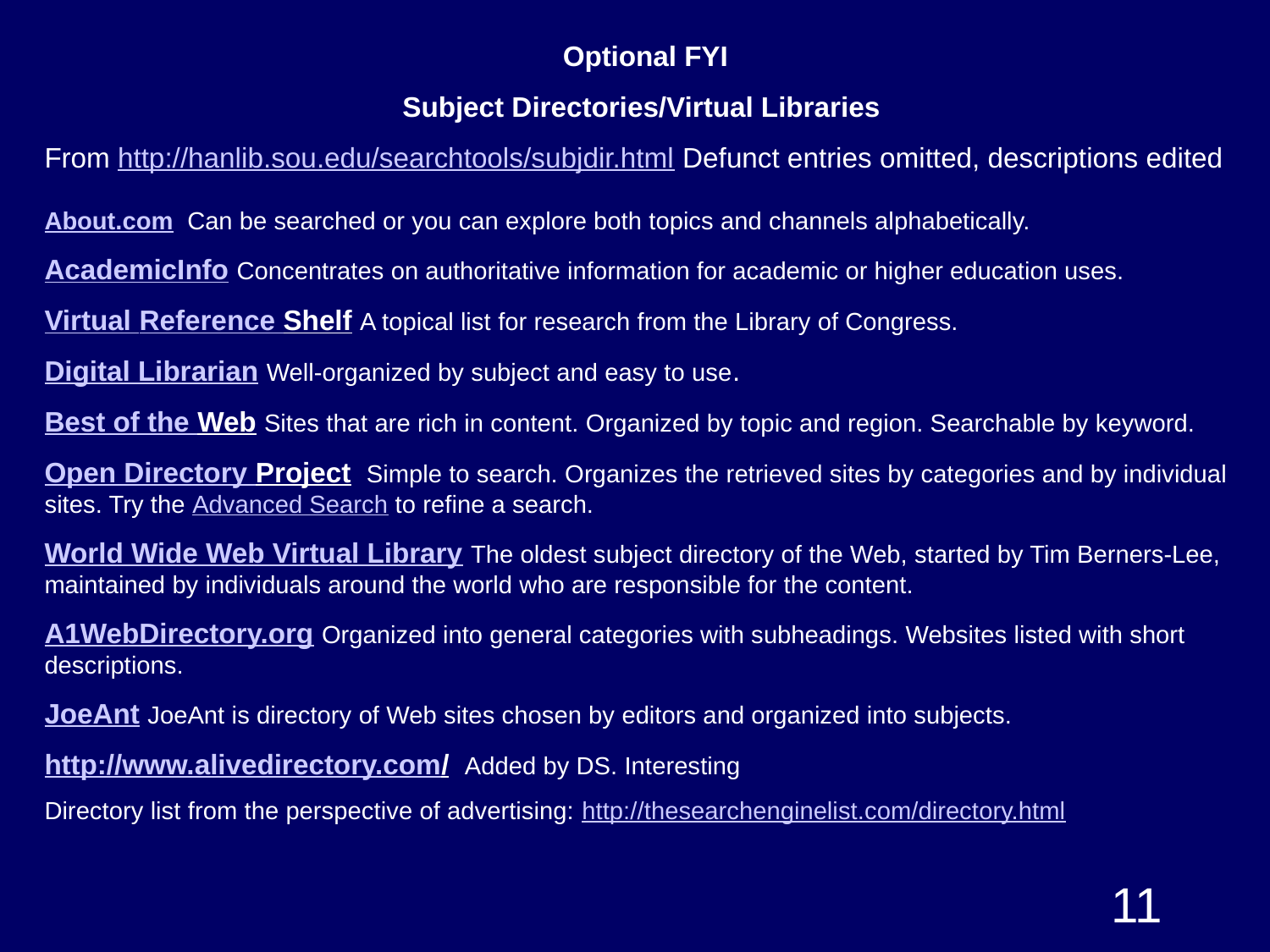

Optional FYI
Subject Directories/Virtual Libraries
From http://hanlib.sou.edu/searchtools/subjdir.html Defunct entries omitted, descriptions edited
About.com  Can be searched or you can explore both topics and channels alphabetically.
AcademicInfo Concentrates on authoritative information for academic or higher education uses.
Virtual Reference Shelf A topical list for research from the Library of Congress.
Digital Librarian Well-organized by subject and easy to use.
Best of the Web Sites that are rich in content. Organized by topic and region. Searchable by keyword.
Open Directory Project  Simple to search. Organizes the retrieved sites by categories and by individual sites. Try the Advanced Search to refine a search.
World Wide Web Virtual Library The oldest subject directory of the Web, started by Tim Berners-Lee,  maintained by individuals around the world who are responsible for the content.
A1WebDirectory.org Organized into general categories with subheadings. Websites listed with short descriptions.
JoeAnt JoeAnt is directory of Web sites chosen by editors and organized into subjects.
http://www.alivedirectory.com/  Added by DS. Interesting
Directory list from the perspective of advertising: http://thesearchenginelist.com/directory.html

11